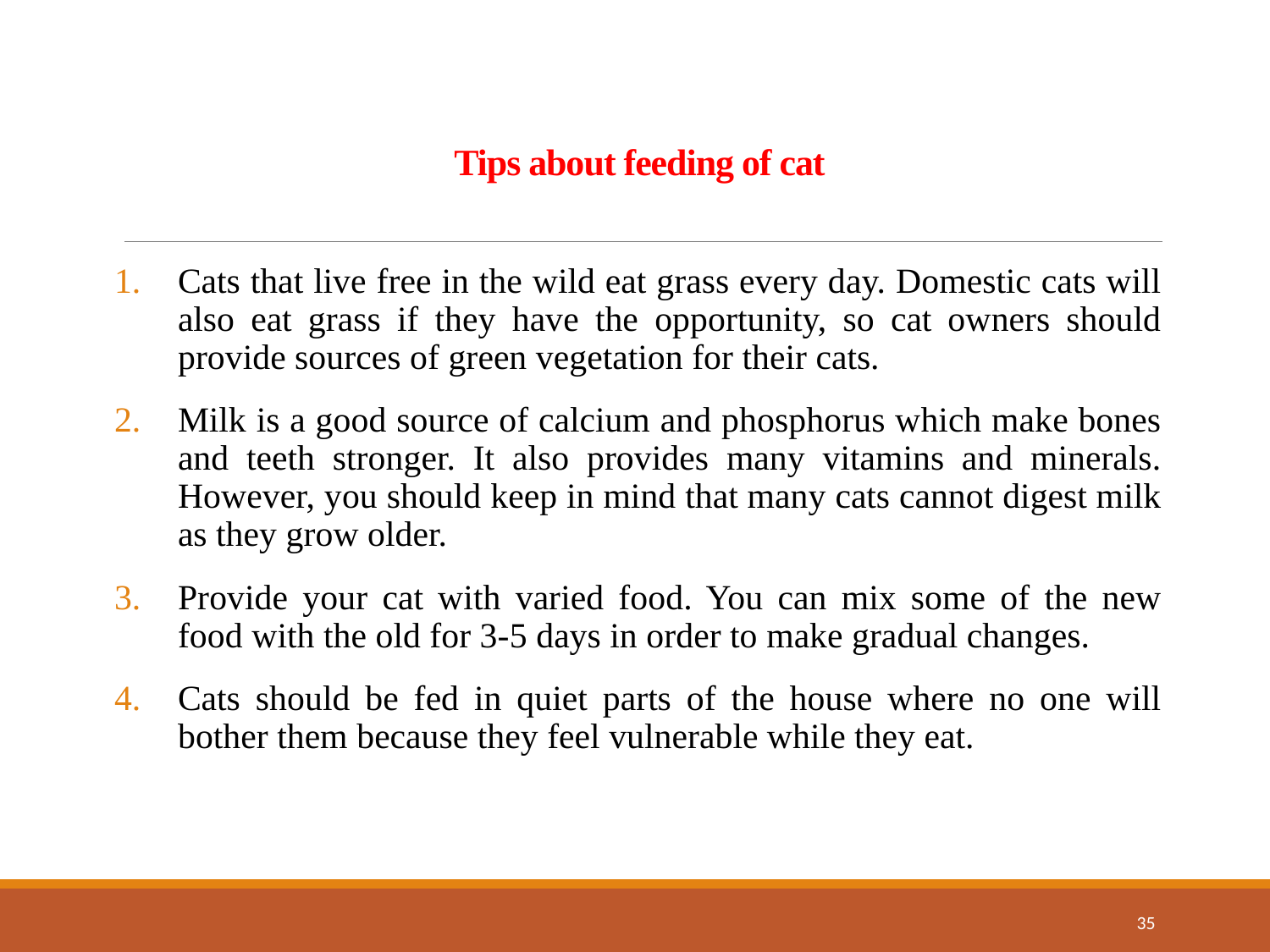

# Tips about feeding of cat
Cats that live free in the wild eat grass every day. Domestic cats will also eat grass if they have the opportunity, so cat owners should provide sources of green vegetation for their cats.
Milk is a good source of calcium and phosphorus which make bones and teeth stronger. It also provides many vitamins and minerals. However, you should keep in mind that many cats cannot digest milk as they grow older.
Provide your cat with varied food. You can mix some of the new food with the old for 3-5 days in order to make gradual changes.
Cats should be fed in quiet parts of the house where no one will bother them because they feel vulnerable while they eat.
35